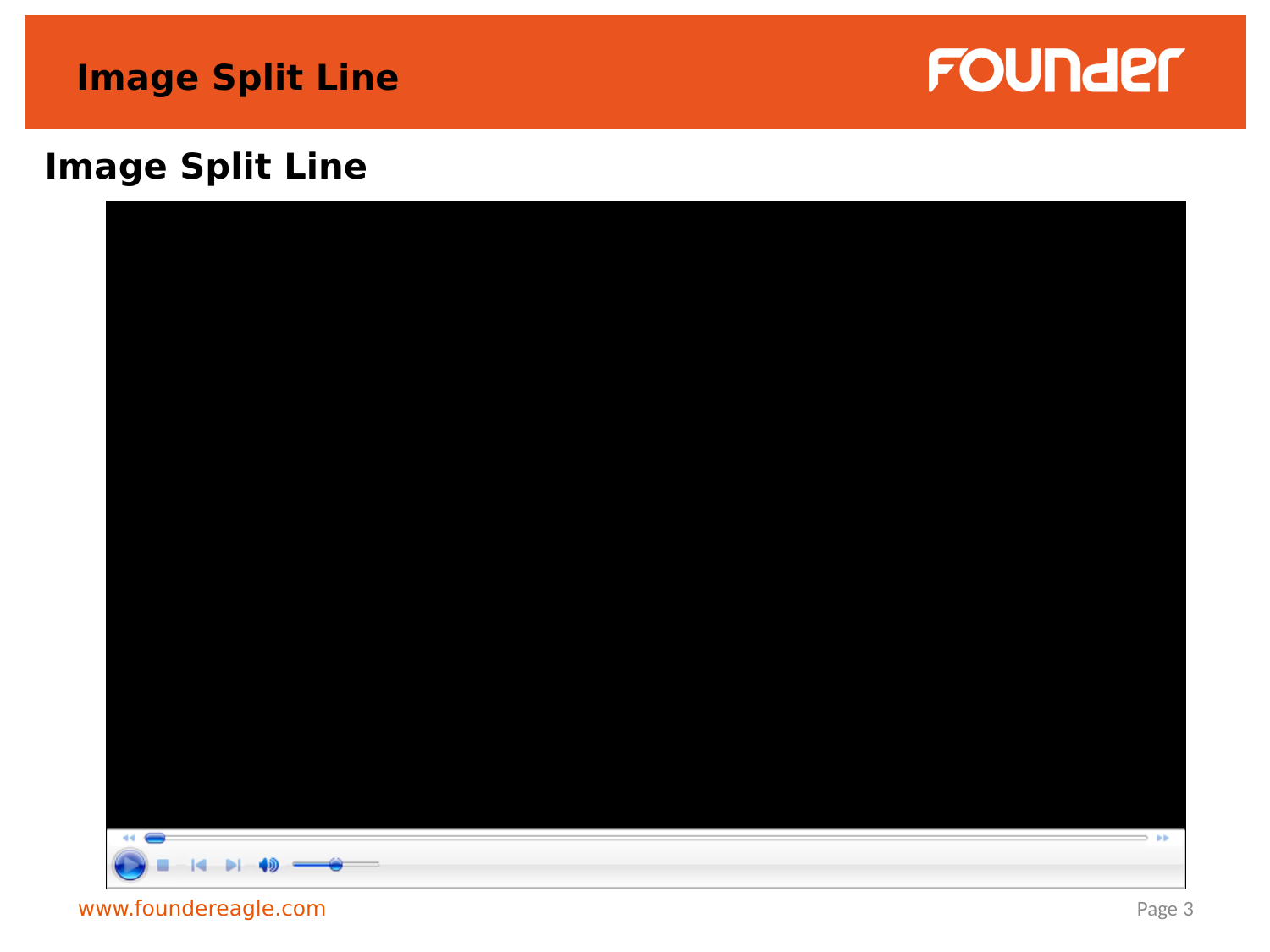

# Image Split Line
Image Split Line
www.foundereagle.com
Page 3